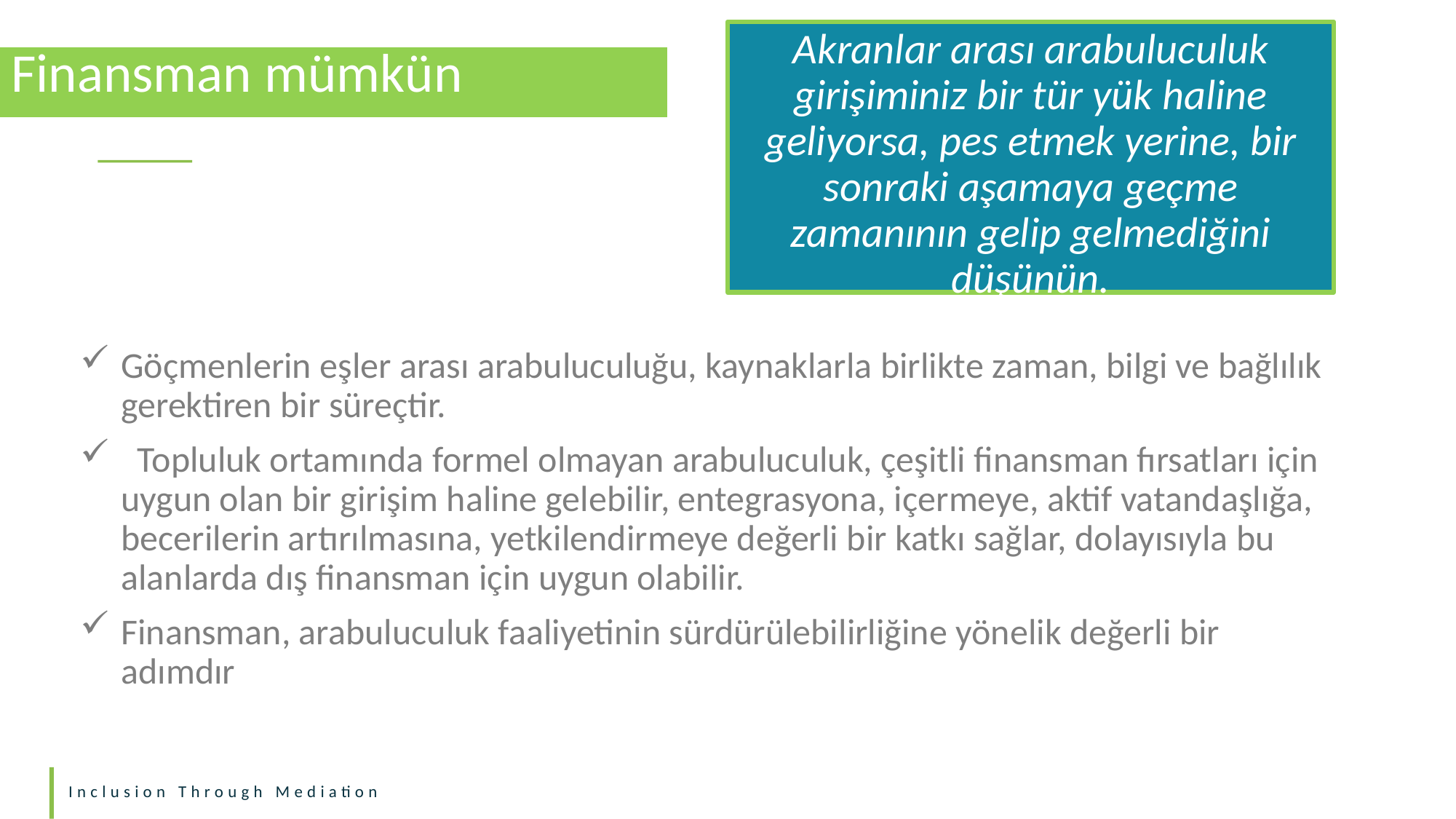

Akranlar arası arabuluculuk girişiminiz bir tür yük haline geliyorsa, pes etmek yerine, bir sonraki aşamaya geçme zamanının gelip gelmediğini düşünün.
Finansman mümkün
Göçmenlerin eşler arası arabuluculuğu, kaynaklarla birlikte zaman, bilgi ve bağlılık gerektiren bir süreçtir.
  Topluluk ortamında formel olmayan arabuluculuk, çeşitli finansman fırsatları için uygun olan bir girişim haline gelebilir, entegrasyona, içermeye, aktif vatandaşlığa, becerilerin artırılmasına, yetkilendirmeye değerli bir katkı sağlar, dolayısıyla bu alanlarda dış finansman için uygun olabilir.
Finansman, arabuluculuk faaliyetinin sürdürülebilirliğine yönelik değerli bir adımdır